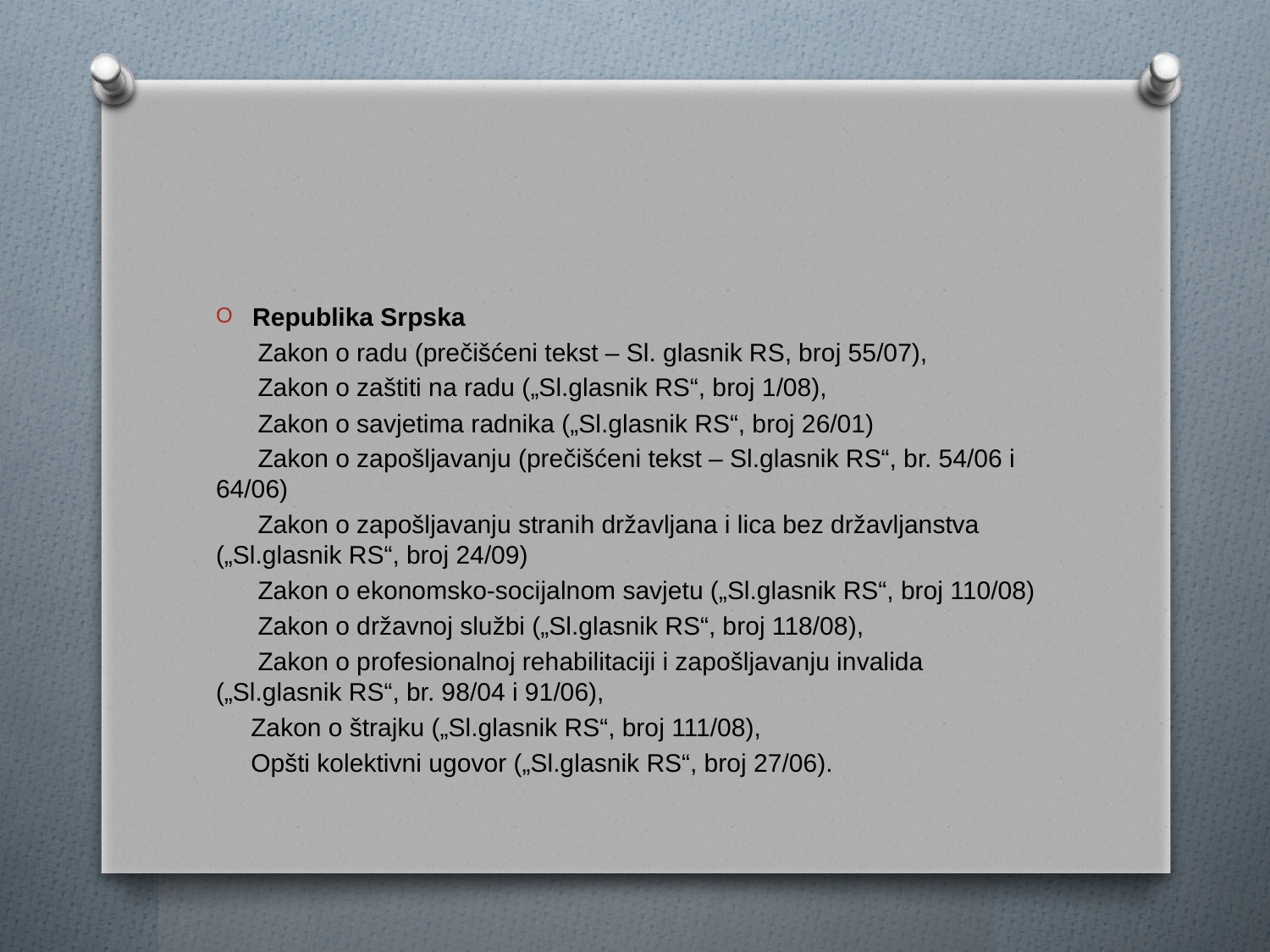

#
Republika Srpska
      Zakon o radu (prečišćeni tekst – Sl. glasnik RS, broj 55/07),
      Zakon o zaštiti na radu („Sl.glasnik RS“, broj 1/08),
      Zakon o savjetima radnika („Sl.glasnik RS“, broj 26/01)
      Zakon o zapošljavanju (prečišćeni tekst – Sl.glasnik RS“, br. 54/06 i 64/06)
      Zakon o zapošljavanju stranih državljana i lica bez državljanstva („Sl.glasnik RS“, broj 24/09)
      Zakon o ekonomsko-socijalnom savjetu („Sl.glasnik RS“, broj 110/08)
      Zakon o državnoj službi („Sl.glasnik RS“, broj 118/08),
      Zakon o profesionalnoj rehabilitaciji i zapošljavanju invalida („Sl.glasnik RS“, br. 98/04 i 91/06),
     Zakon o štrajku („Sl.glasnik RS“, broj 111/08),
     Opšti kolektivni ugovor („Sl.glasnik RS“, broj 27/06).